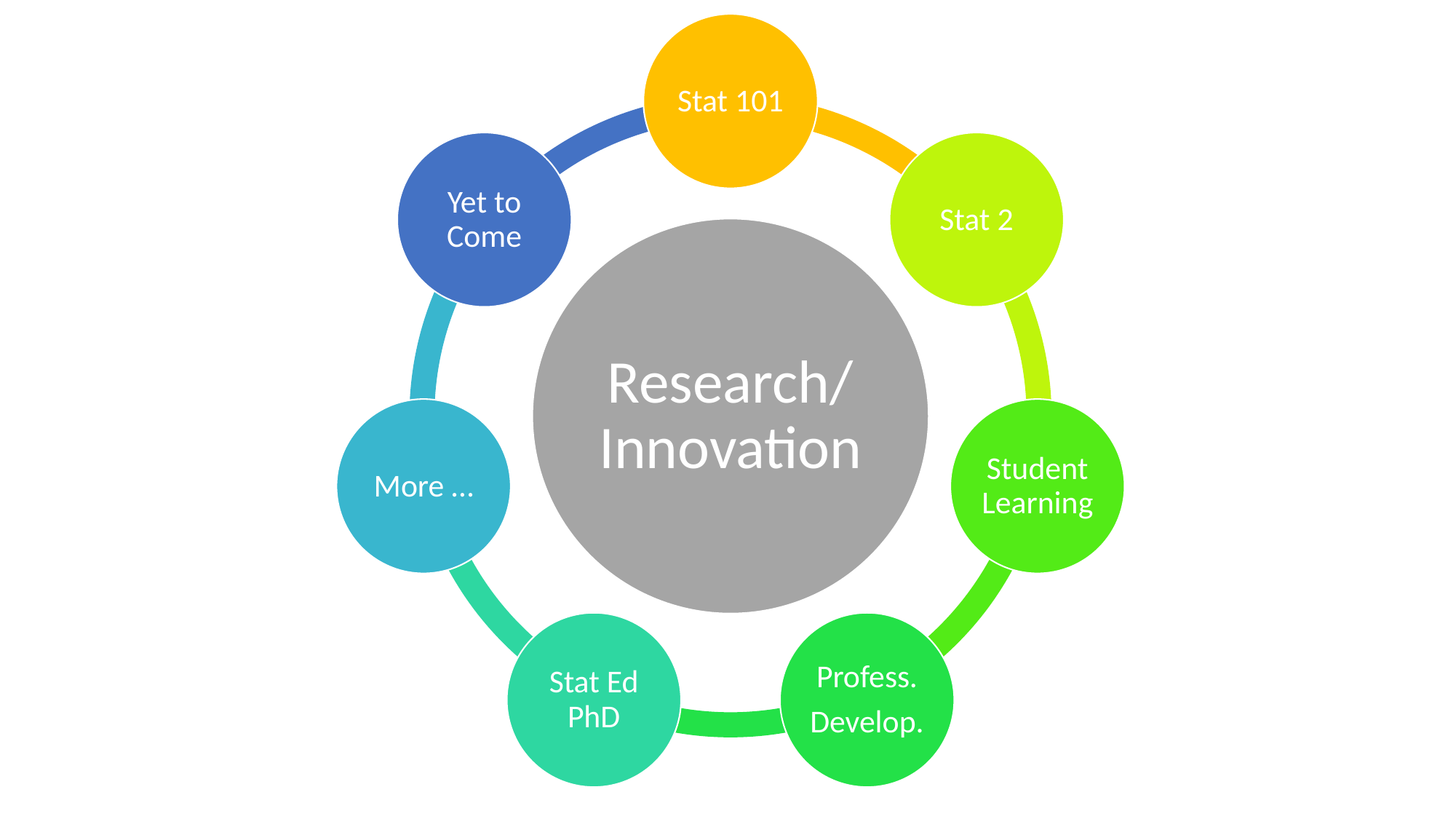

Research/
Innovation
Stat 101
Stat 2
Student Learning
Profess.
Develop.
Stat Ed PhD
More …
Yet to Come